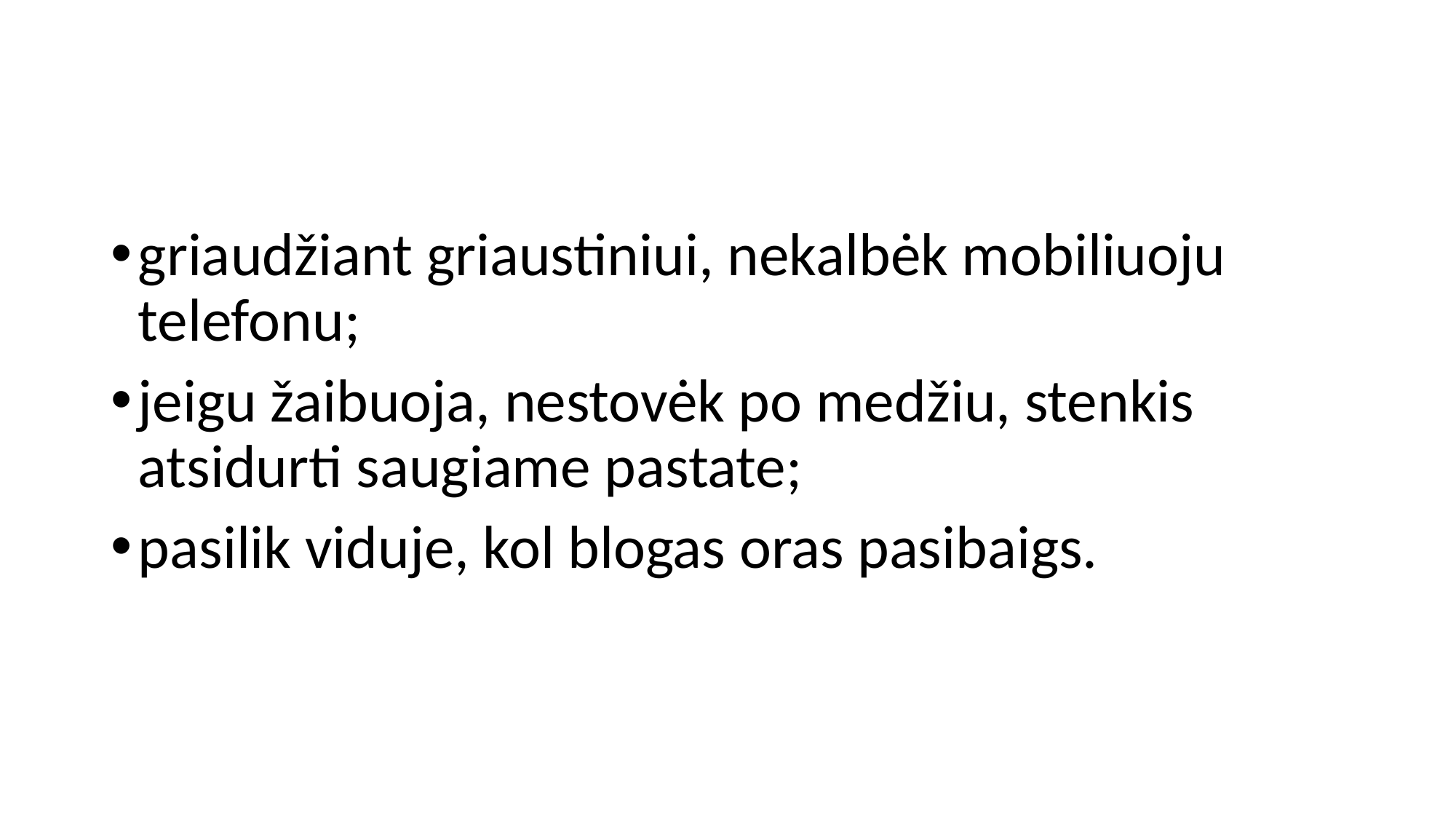

#
griaudžiant griaustiniui, nekalbėk mobiliuoju telefonu;
jeigu žaibuoja, nestovėk po medžiu, stenkis atsidurti saugiame pastate;
pasilik viduje, kol blogas oras pasibaigs.